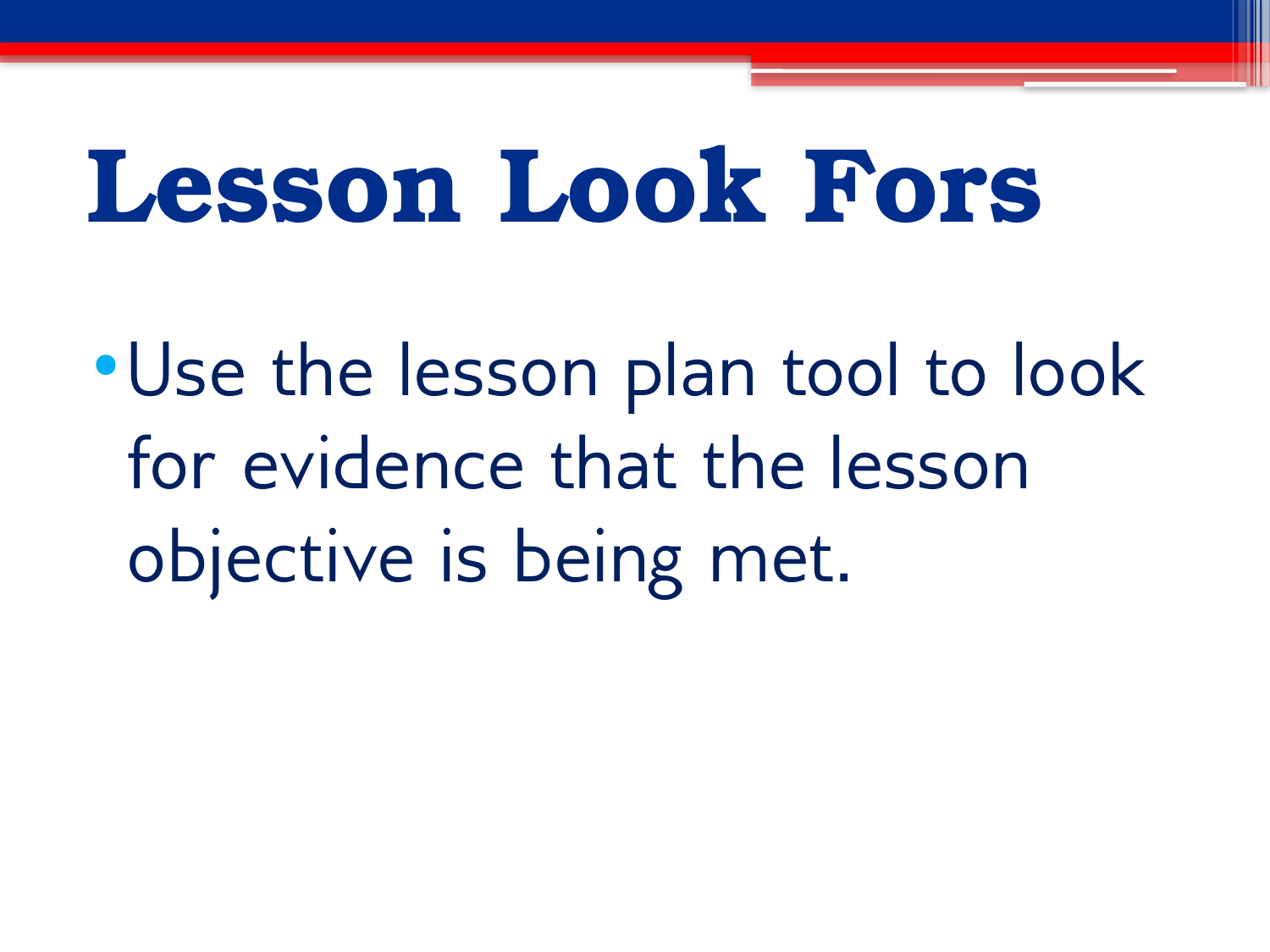

# Lesson Look Fors
Use the lesson plan tool to look for evidence that the lesson objective is being met.